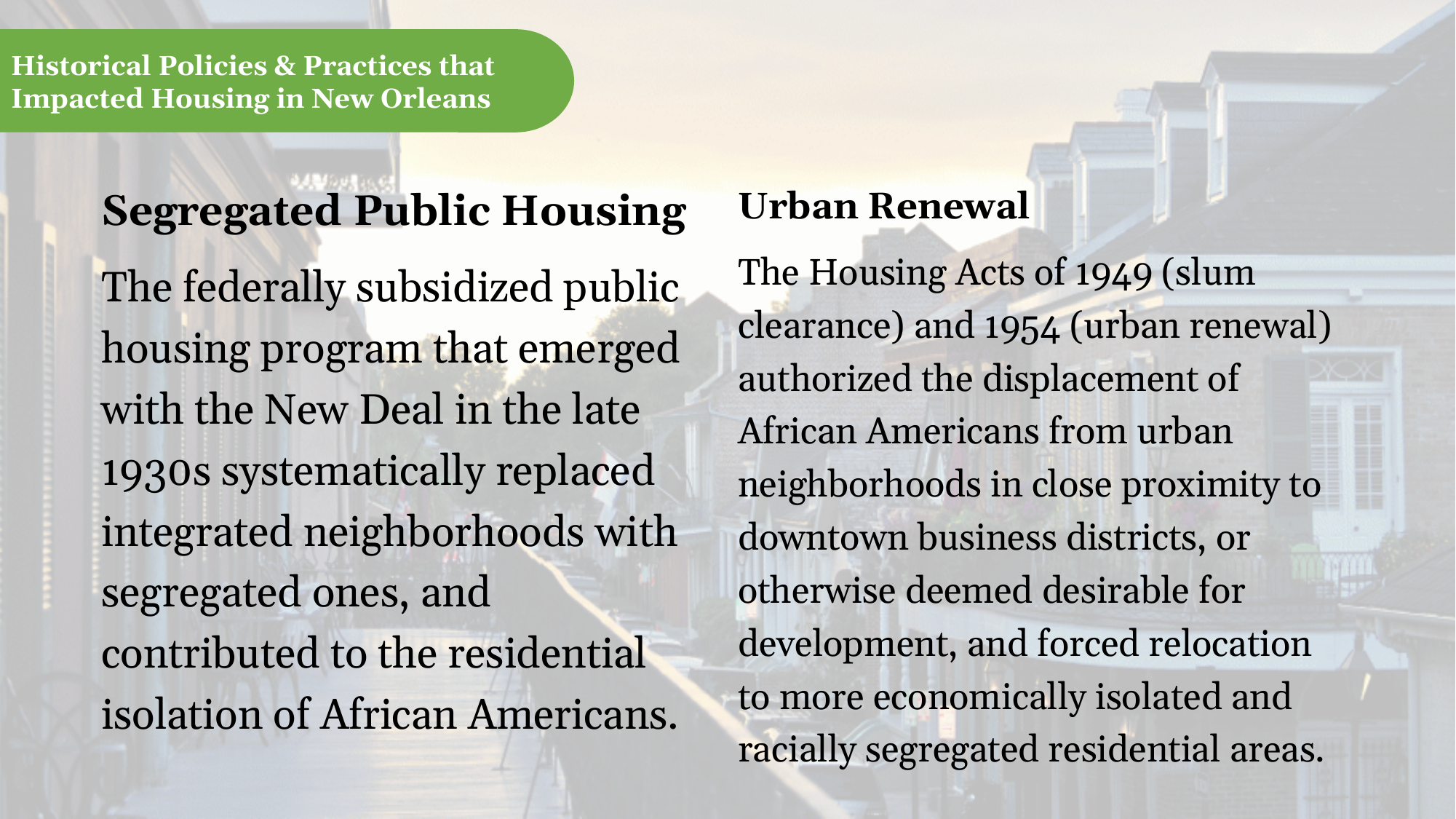

Historical Policies & Practices that Impacted Housing in New Orleans

Segregated Public Housing
The federally subsidized public housing program that emerged with the New Deal in the late 1930s systematically replaced integrated neighborhoods with segregated ones, and contributed to the residential isolation of African Americans.

Urban Renewal
The Housing Acts of 1949 (slum clearance) and 1954 (urban renewal) authorized the displacement of African Americans from urban neighborhoods in close proximity to downtown business districts, or otherwise deemed desirable for development, and forced relocation to more economically isolated and racially segregated residential areas.